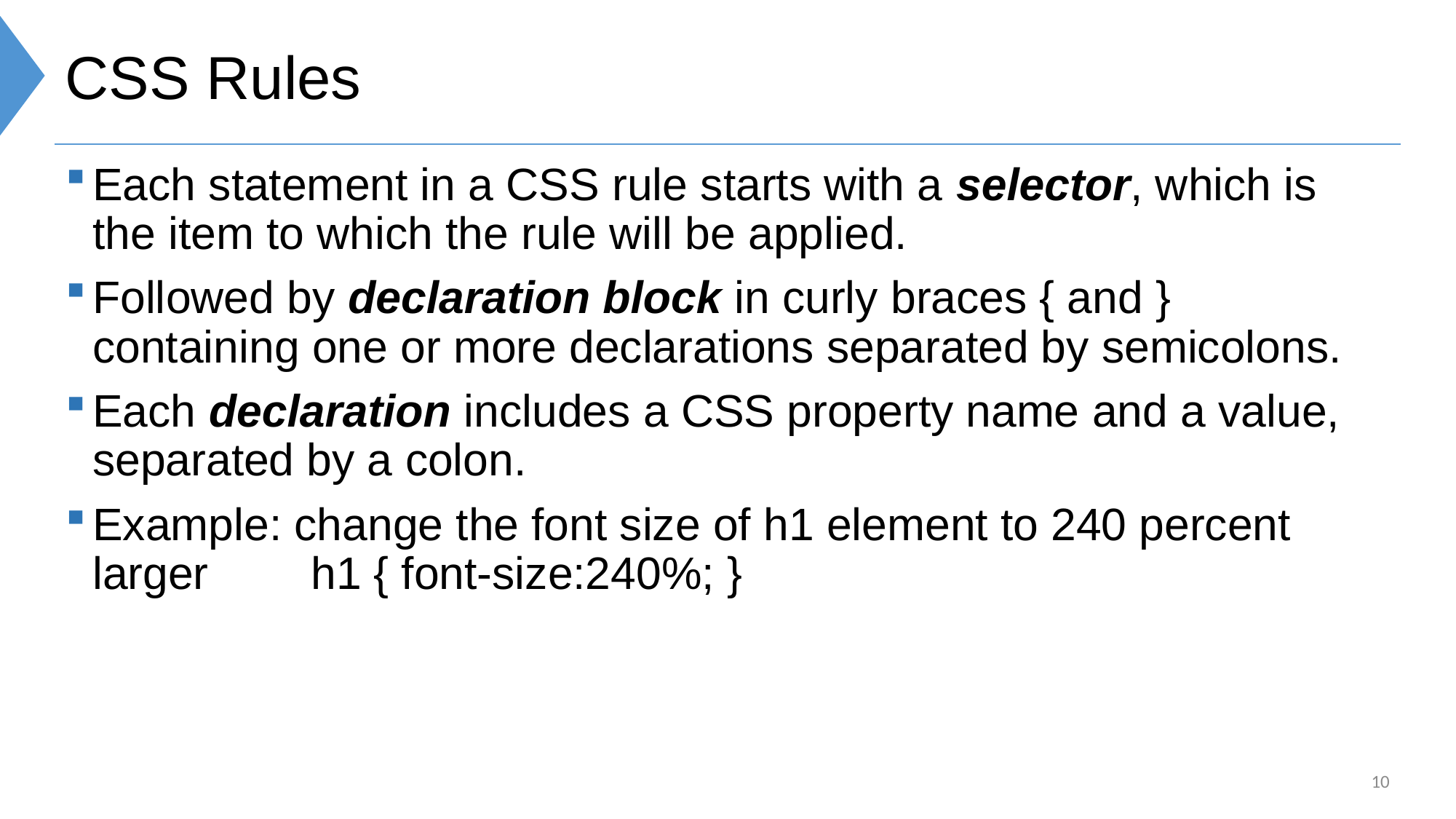

# CSS Rules
Each statement in a CSS rule starts with a selector, which is the item to which the rule will be applied.
Followed by declaration block in curly braces { and } containing one or more declarations separated by semicolons.
Each declaration includes a CSS property name and a value, separated by a colon.
Example: change the font size of h1 element to 240 percent larger 	h1 { font-size:240%; }
10